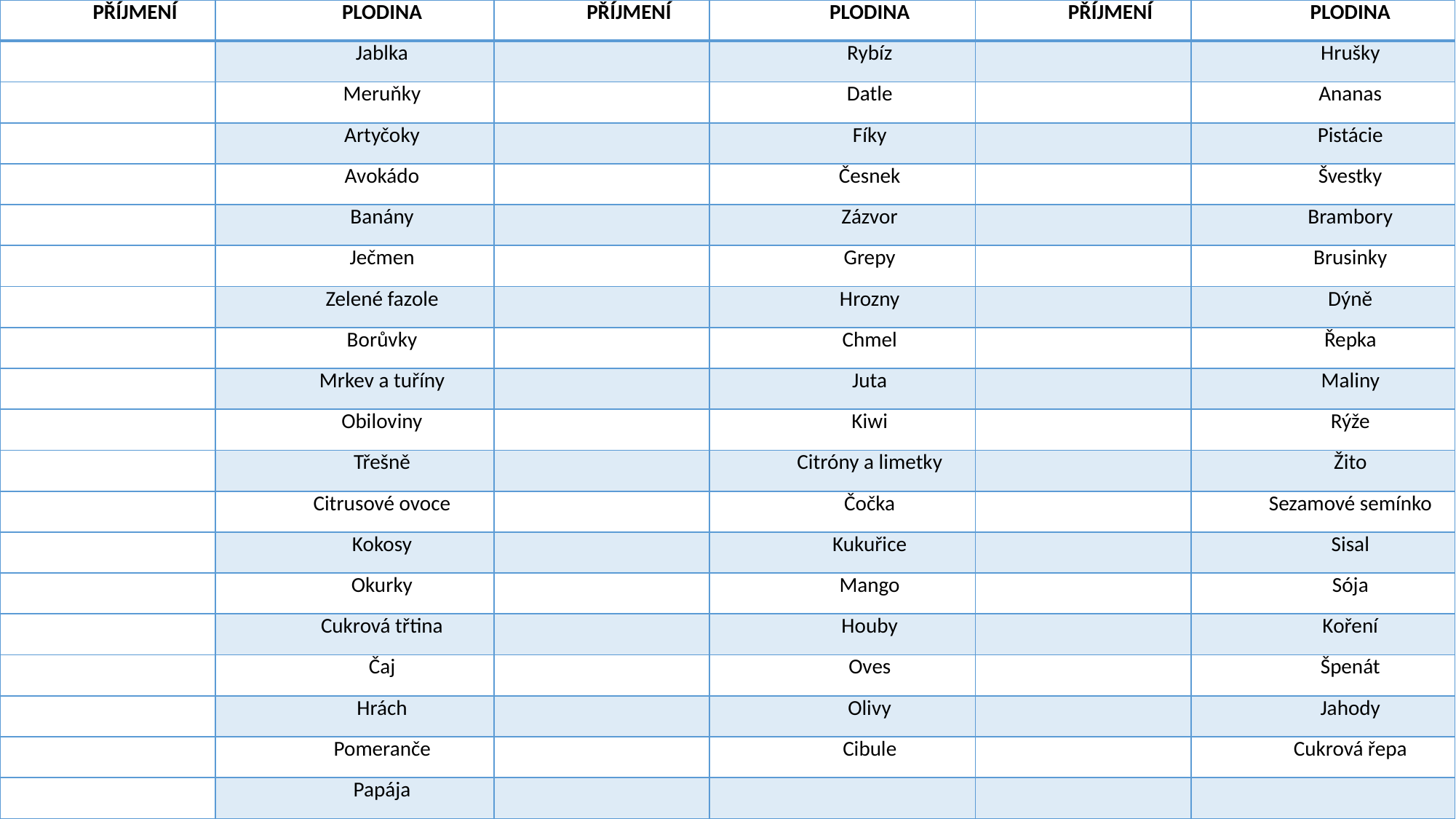

| PŘÍJMENÍ | PLODINA | PŘÍJMENÍ | PLODINA | PŘÍJMENÍ | PLODINA |
| --- | --- | --- | --- | --- | --- |
|  | Jablka |  | Rybíz |  | Hrušky |
|  | Meruňky |  | Datle |  | Ananas |
|  | Artyčoky |  | Fíky |  | Pistácie |
|  | Avokádo |  | Česnek |  | Švestky |
|  | Banány |  | Zázvor |  | Brambory |
|  | Ječmen |  | Grepy |  | Brusinky |
|  | Zelené fazole |  | Hrozny |  | Dýně |
|  | Borůvky |  | Chmel |  | Řepka |
|  | Mrkev a tuříny |  | Juta |  | Maliny |
|  | Obiloviny |  | Kiwi |  | Rýže |
|  | Třešně |  | Citróny a limetky |  | Žito |
|  | Citrusové ovoce |  | Čočka |  | Sezamové semínko |
|  | Kokosy |  | Kukuřice |  | Sisal |
|  | Okurky |  | Mango |  | Sója |
|  | Cukrová třtina |  | Houby |  | Koření |
|  | Čaj |  | Oves |  | Špenát |
|  | Hrách |  | Olivy |  | Jahody |
|  | Pomeranče |  | Cibule |  | Cukrová řepa |
|  | Papája |  |  |  |  |